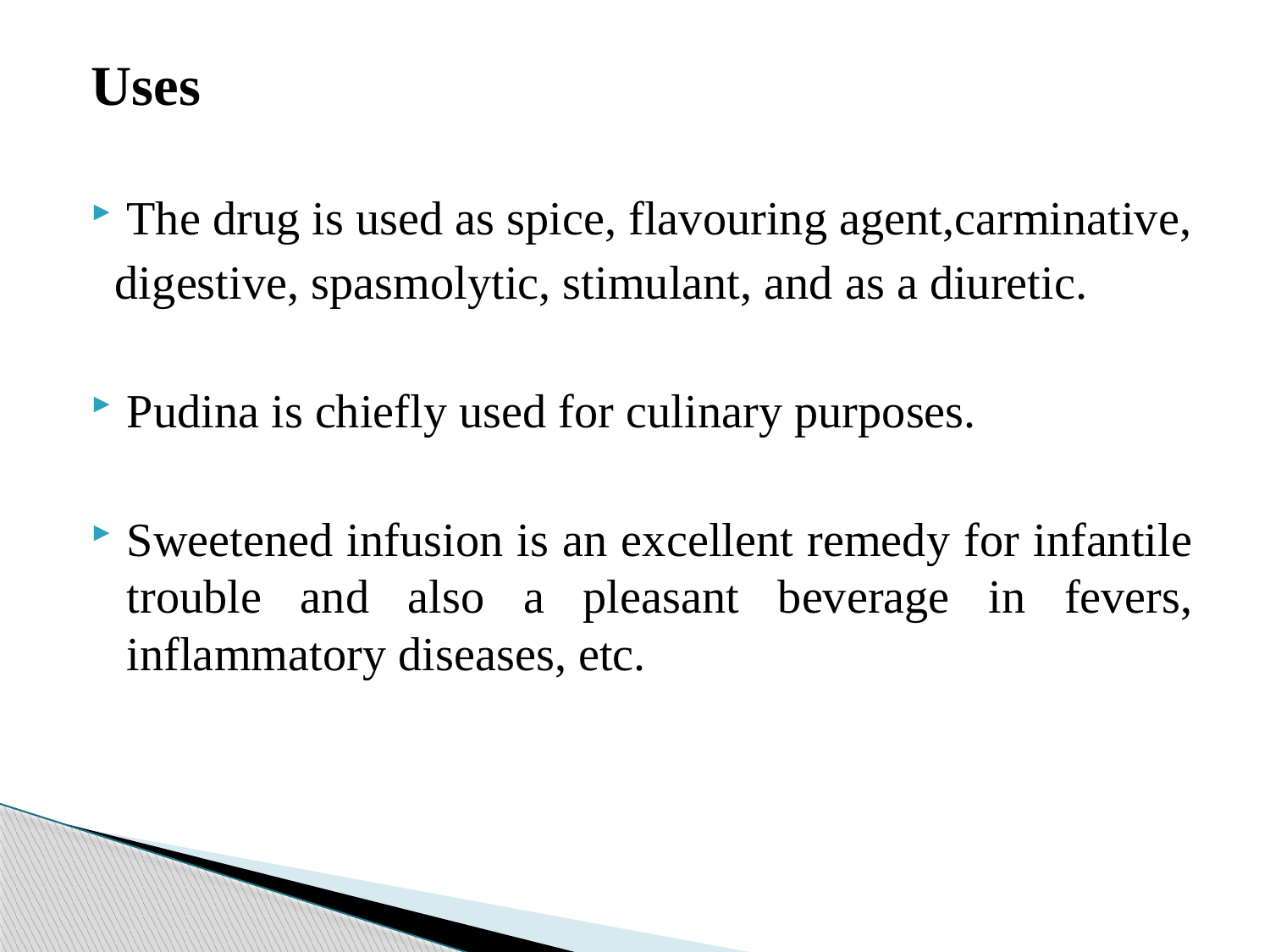

Uses

The drug is used as spice, flavouring agent,carminative,
  digestive, spasmolytic, stimulant, and as a diuretic.

Pudina is chiefly used for culinary purposes.

Sweetened infusion is an excellent remedy for infantile trouble and also a pleasant beverage in fevers, inflammatory diseases, etc.